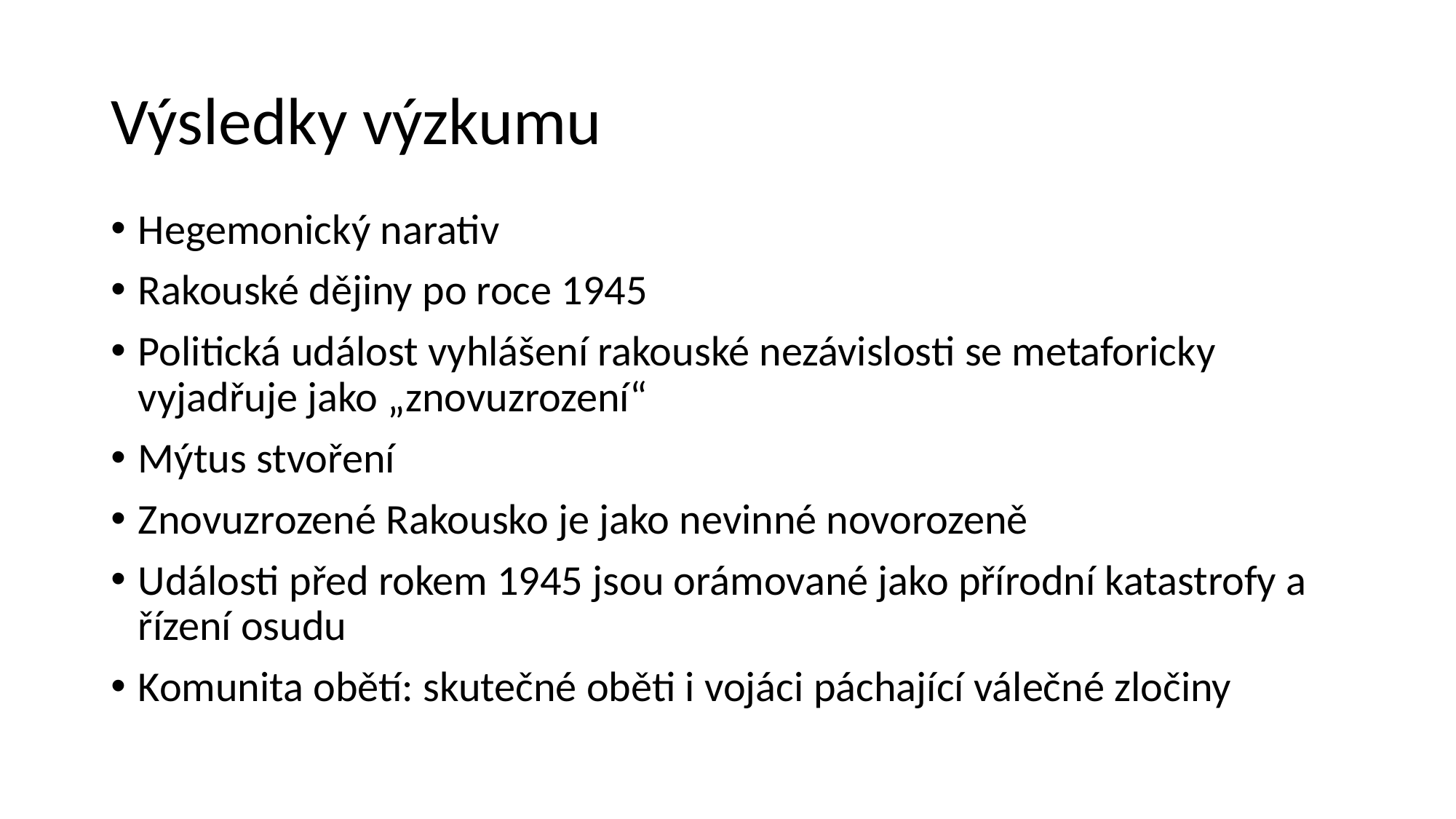

# Výsledky výzkumu
Hegemonický narativ
Rakouské dějiny po roce 1945
Politická událost vyhlášení rakouské nezávislosti se metaforicky vyjadřuje jako „znovuzrození“
Mýtus stvoření
Znovuzrozené Rakousko je jako nevinné novorozeně
Události před rokem 1945 jsou orámované jako přírodní katastrofy a řízení osudu
Komunita obětí: skutečné oběti i vojáci páchající válečné zločiny